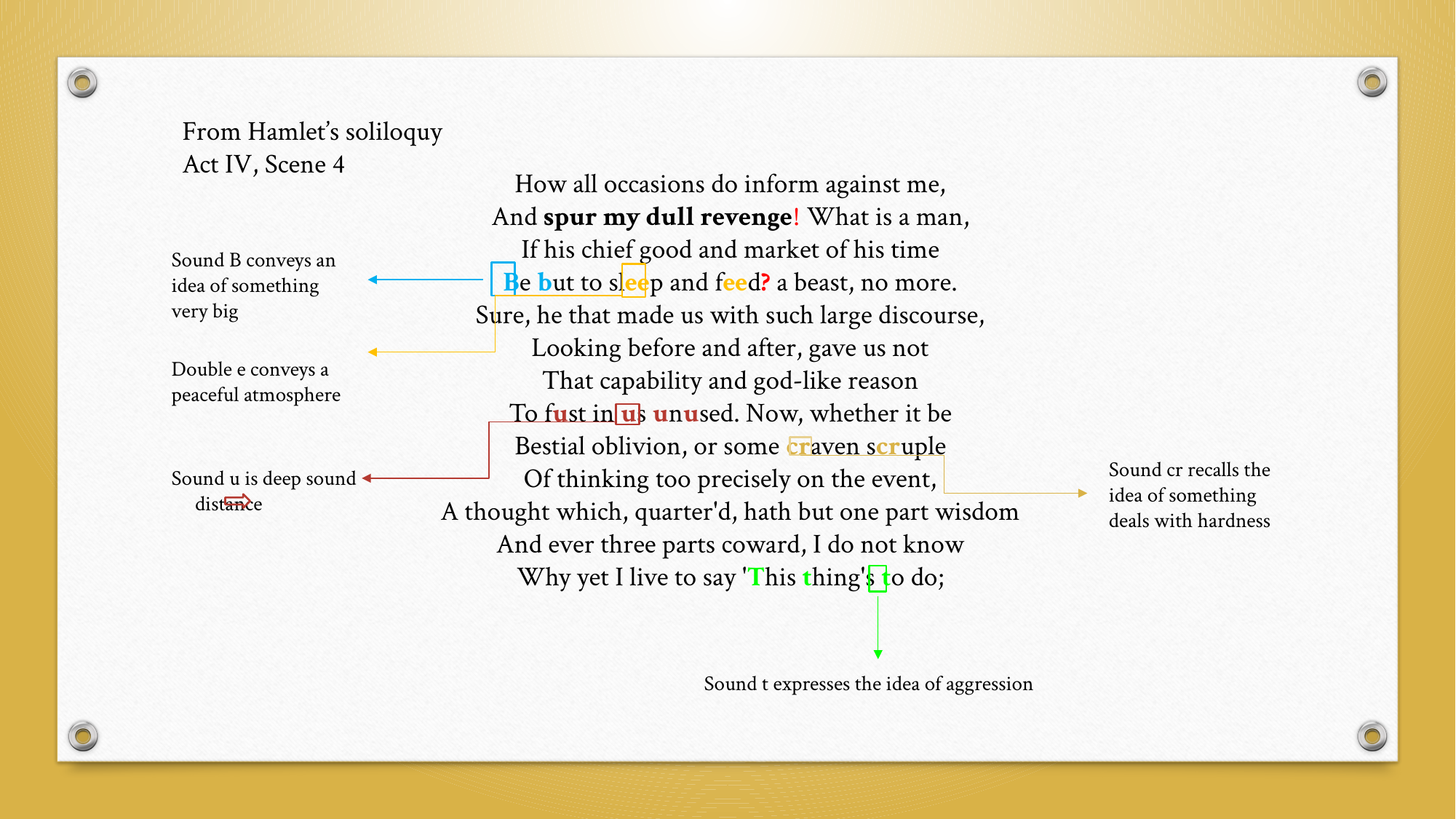

From Hamlet’s soliloquy
	Act IV, Scene 4
How all occasions do inform against me,
And spur my dull revenge! What is a man,
If his chief good and market of his time
Be but to sleep and feed? a beast, no more.
Sure, he that made us with such large discourse,
Looking before and after, gave us not
That capability and god-like reason
To fust in us unused. Now, whether it be
Bestial oblivion, or some craven scruple
Of thinking too precisely on the event,
A thought which, quarter'd, hath but one part wisdom
And ever three parts coward, I do not know
Why yet I live to say 'This thing's to do;

Sound B conveys an idea of something very big

Double e conveys a peaceful atmosphere

Sound u is deep sound      distance

Sound cr recalls the idea of something deals with hardness

Sound t expresses the idea of aggression